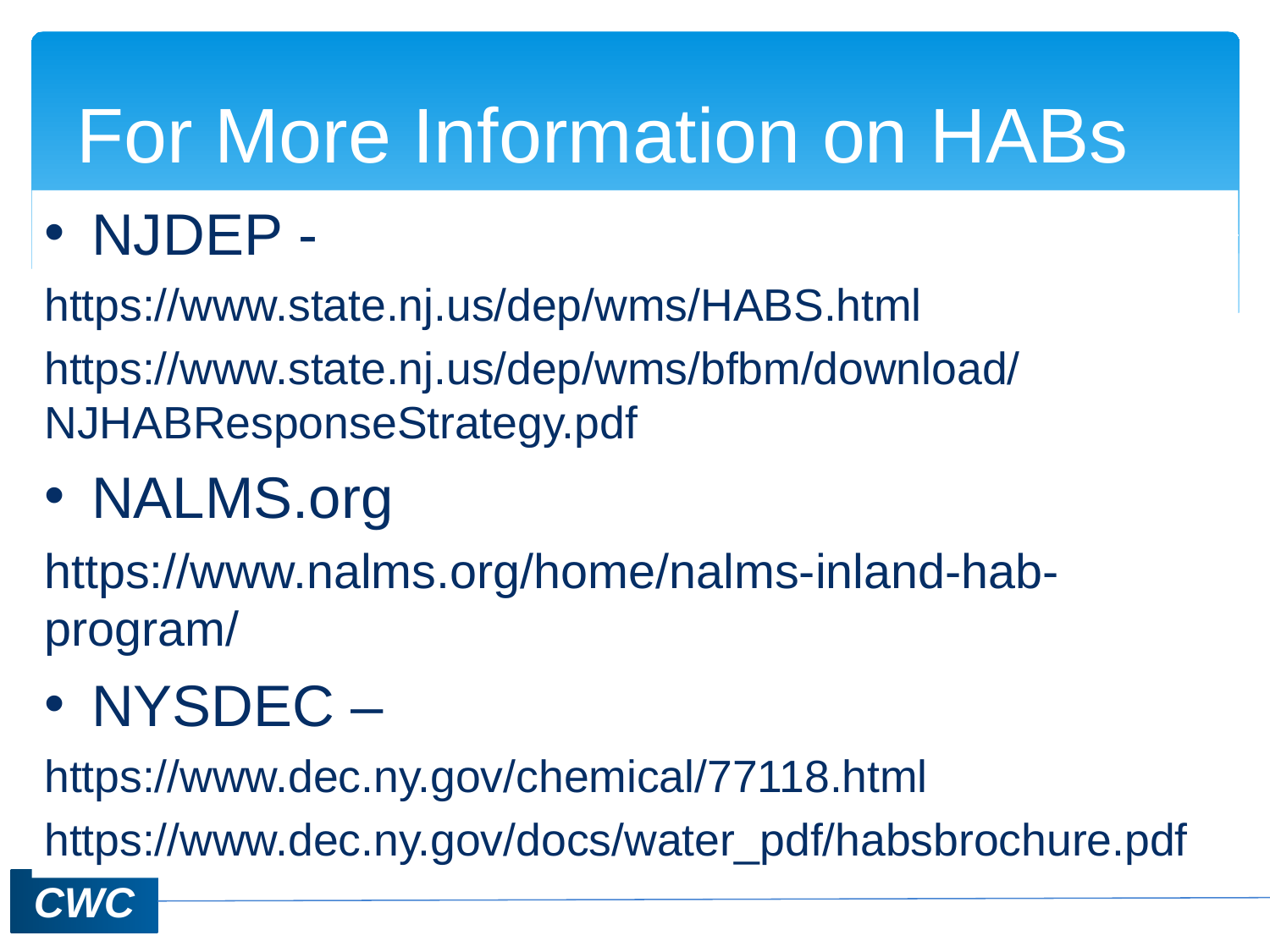

# For More Information on HABs
NJDEP -
https://www.state.nj.us/dep/wms/HABS.html
https://www.state.nj.us/dep/wms/bfbm/download/NJHABResponseStrategy.pdf
NALMS.org
https://www.nalms.org/home/nalms-inland-hab-program/
NYSDEC –
https://www.dec.ny.gov/chemical/77118.html
https://www.dec.ny.gov/docs/water_pdf/habsbrochure.pdf